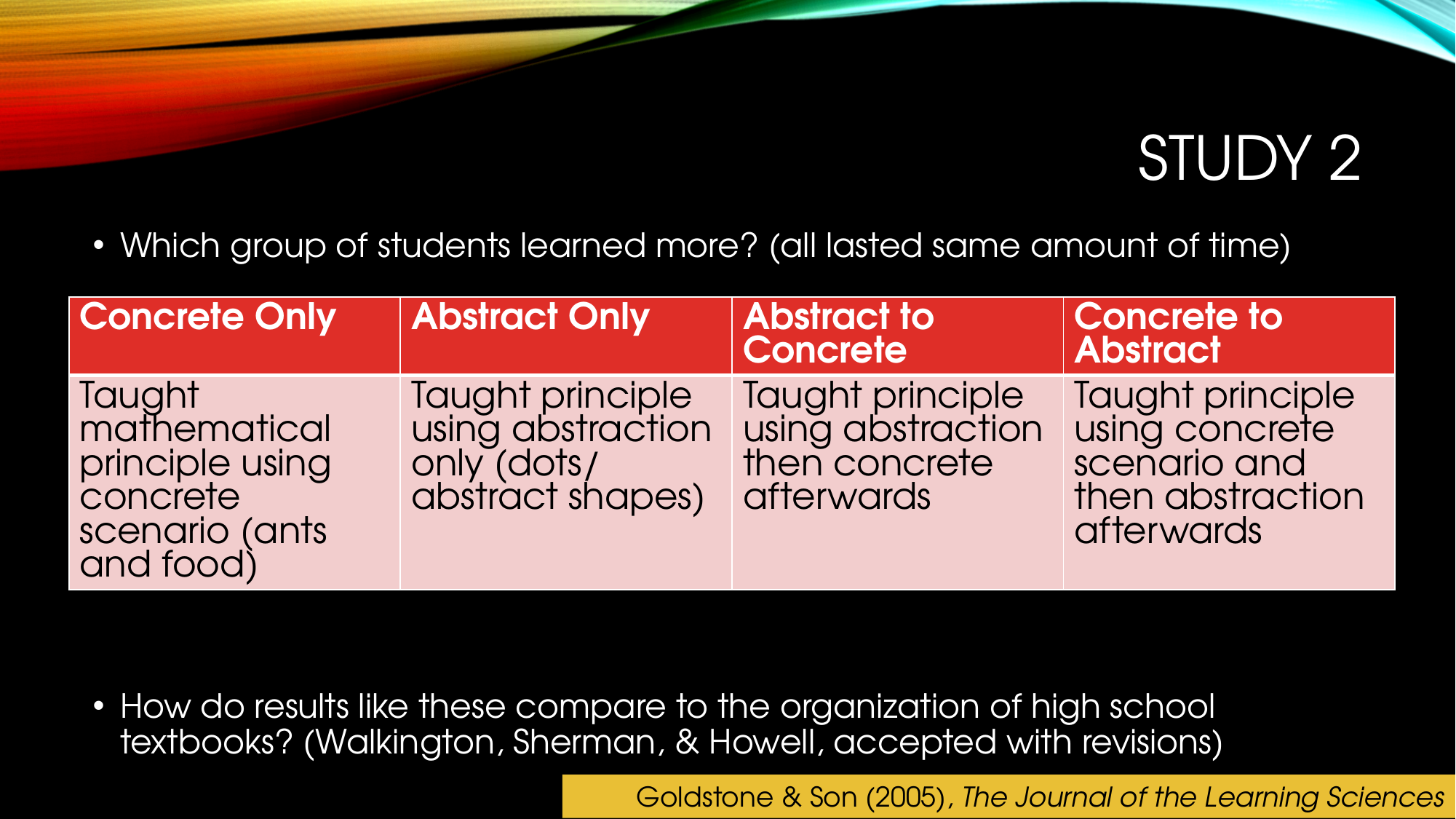

# Study 2
Which group of students learned more? (all lasted same amount of time)

How do results like these compare to the organization of high school textbooks? (Walkington, Sherman, & Howell, accepted with revisions)
| Concrete Only | Abstract Only | Abstract to Concrete | Concrete to Abstract |
| --- | --- | --- | --- |
| Taught mathematical principle using concrete scenario (ants and food) | Taught principle using abstraction only (dots/ abstract shapes) | Taught principle using abstraction then concrete afterwards | Taught principle using concrete scenario and then abstraction afterwards |
Goldstone & Son (2005), The Journal of the Learning Sciences